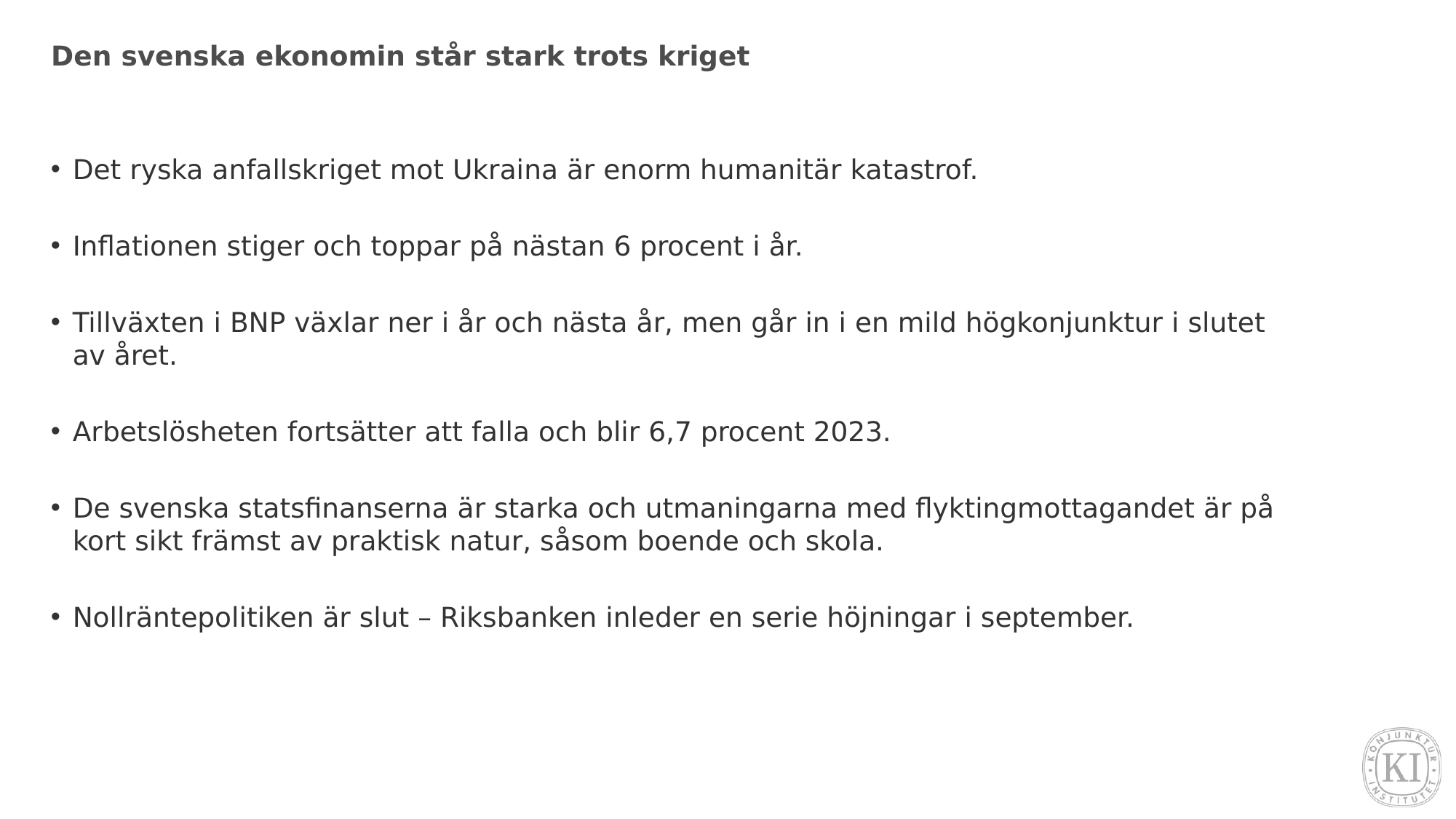

# Den svenska ekonomin står stark trots kriget

Det ryska anfallskriget mot Ukraina är enorm humanitär katastrof.

Inflationen stiger och toppar på nästan 6 procent i år.

Tillväxten i BNP växlar ner i år och nästa år, men går in i en mild högkonjunktur i slutet av året.

Arbetslösheten fortsätter att falla och blir 6,7 procent 2023.

De svenska statsfinanserna är starka och utmaningarna med flyktingmottagandet är på kort sikt främst av praktisk natur, såsom boende och skola.

Nollräntepolitiken är slut – Riksbanken inleder en serie höjningar i september.